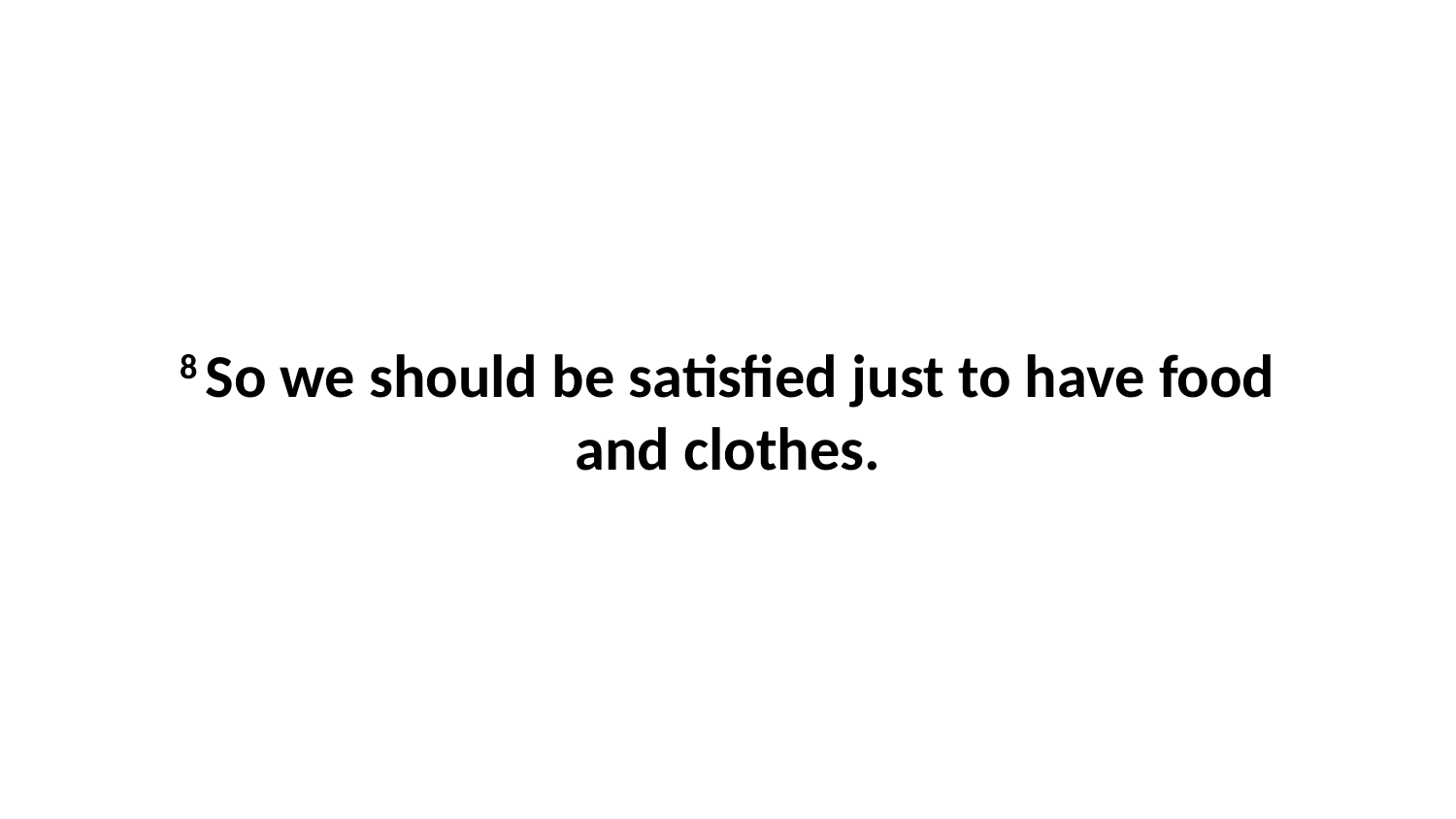

8 So we should be satisfied just to have food and clothes.